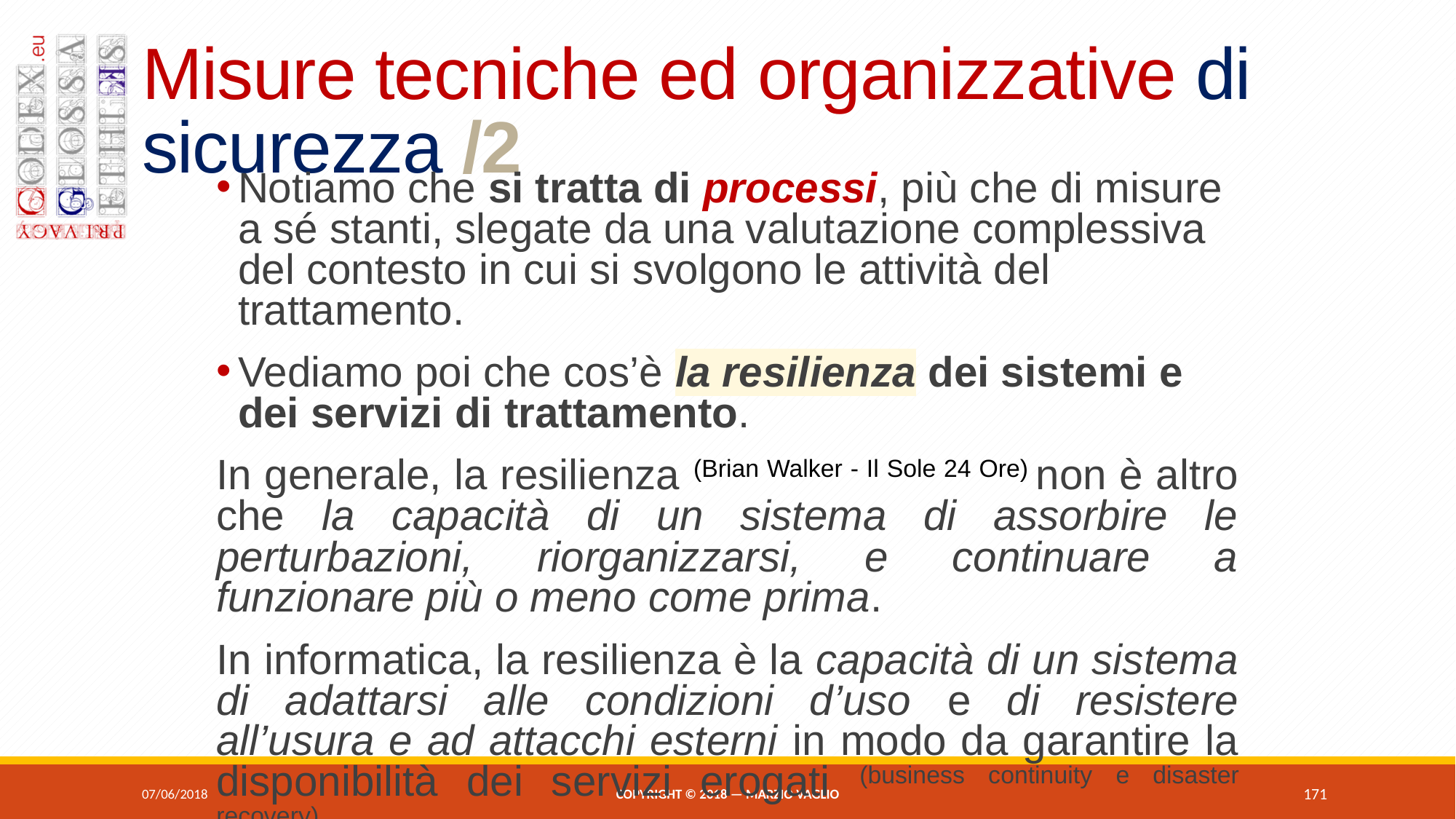

# Misure tecniche ed organizzative di sicurezza /2
Notiamo che si tratta di processi, più che di misure a sé stanti, slegate da una valutazione complessiva del contesto in cui si svolgono le attività del trattamento.
Vediamo poi che cos’è la resilienza dei sistemi e dei servizi di trattamento.
In generale, la resilienza (Brian Walker - Il Sole 24 Ore) non è altro che la capacità di un sistema di assorbire le perturbazioni, riorganizzarsi, e continuare a funzionare più o meno come prima.
In informatica, la resilienza è la capacità di un sistema di adattarsi alle condizioni d’uso e di resistere all’usura e ad attacchi esterni in modo da garantire la disponibilità dei servizi erogati (business continuity e disaster recovery).
07/06/2018
Copyright © 2018 — Marzio Vaglio
171